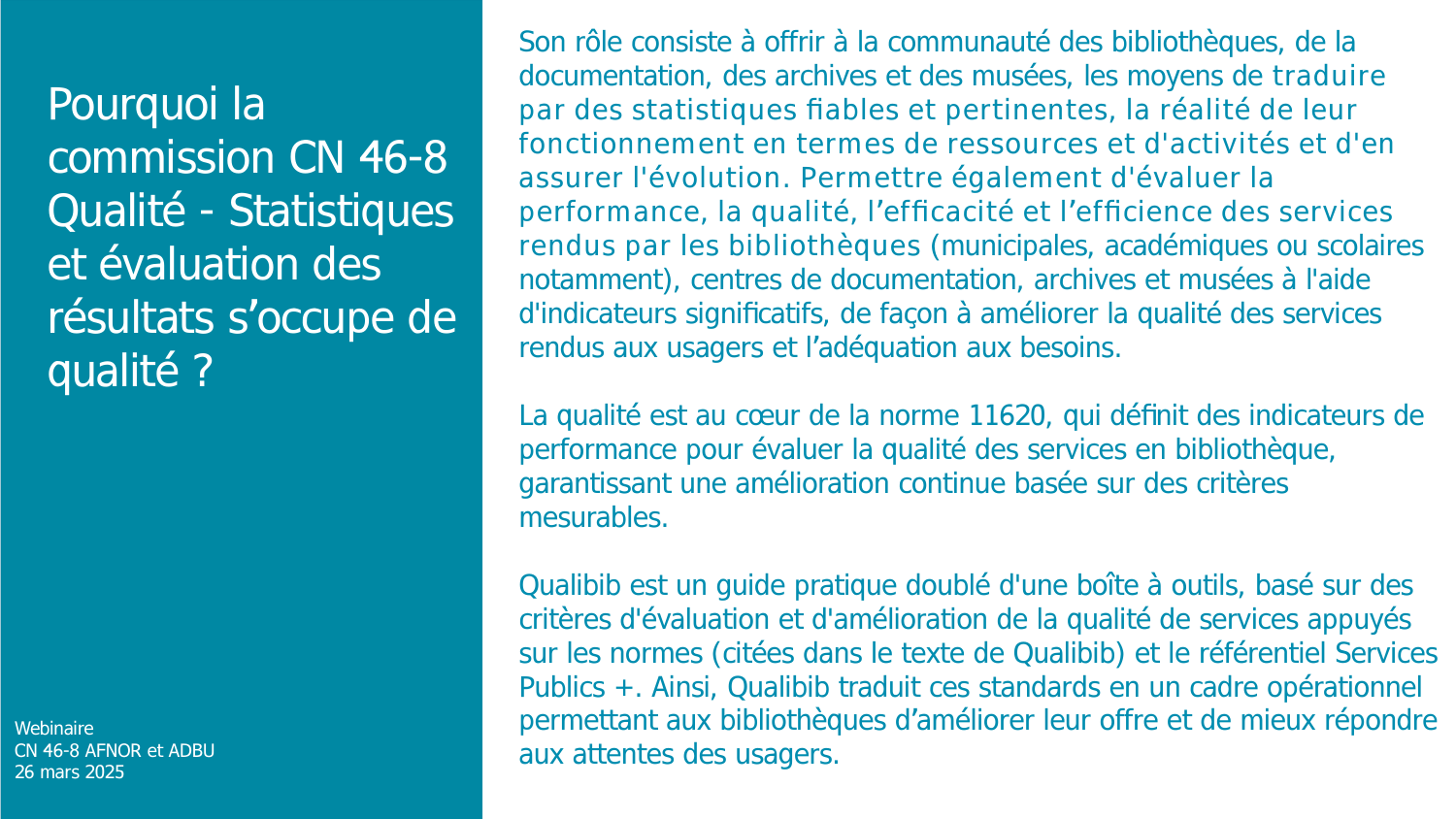

Son rôle consiste à offrir à la communauté des bibliothèques, de la documentation, des archives et des musées, les moyens de traduire par des statistiques fiables et pertinentes, la réalité de leur fonctionnement en termes de ressources et d'activités et d'en assurer l'évolution. Permettre également d'évaluer la performance, la qualité, l’efficacité et l’efficience des services rendus par les bibliothèques (municipales, académiques ou scolaires notamment), centres de documentation, archives et musées à l'aide d'indicateurs significatifs, de façon à améliorer la qualité des services rendus aux usagers et l’adéquation aux besoins.

La qualité est au cœur de la norme 11620, qui définit des indicateurs de performance pour évaluer la qualité des services en bibliothèque, garantissant une amélioration continue basée sur des critères mesurables.

Qualibib est un guide pratique doublé d'une boîte à outils, basé sur des critères d'évaluation et d'amélioration de la qualité de services appuyés sur les normes (citées dans le texte de Qualibib) et le référentiel Services Publics +. Ainsi, Qualibib traduit ces standards en un cadre opérationnel permettant aux bibliothèques d’améliorer leur offre et de mieux répondre aux attentes des usagers.

Pourquoi la commission CN 46-8
Qualité - Statistiques et évaluation des résultats s’occupe de qualité ?
Webinaire
CN 46-8 AFNOR et ADBU
26 mars 2025